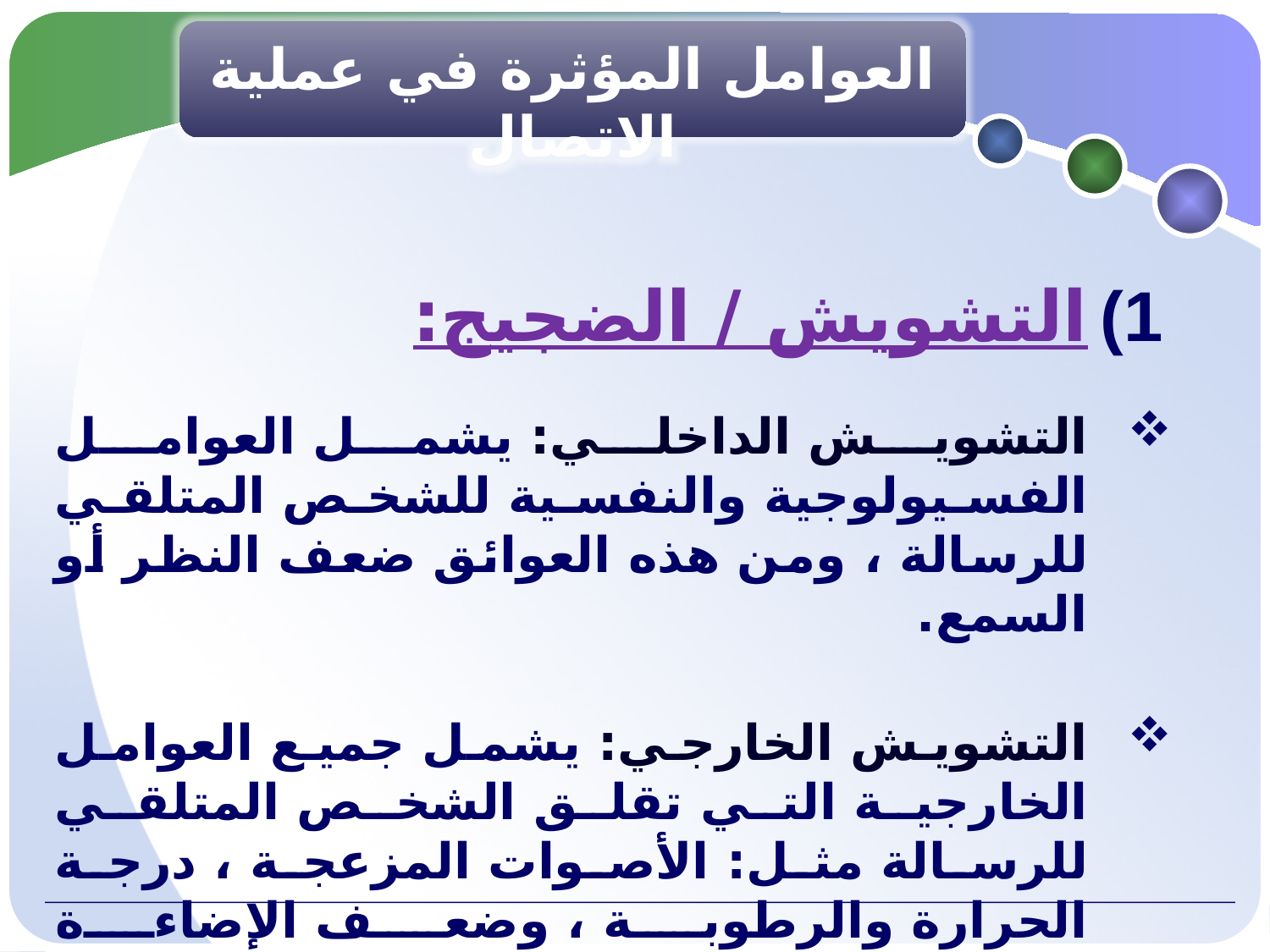

العوامل المؤثرة في عملية الاتصال
التشويش / الضجيج:

التشويش الداخلي: يشمل العوامل الفسيولوجية والنفسية للشخص المتلقي للرسالة ، ومن هذه العوائق ضعف النظر أو السمع.

التشويش الخارجي: يشمل جميع العوامل الخارجية التي تقلق الشخص المتلقي للرسالة مثل: الأصوات المزعجة ، درجة الحرارة والرطوبة ، وضعف الإضاءة وشدتها.